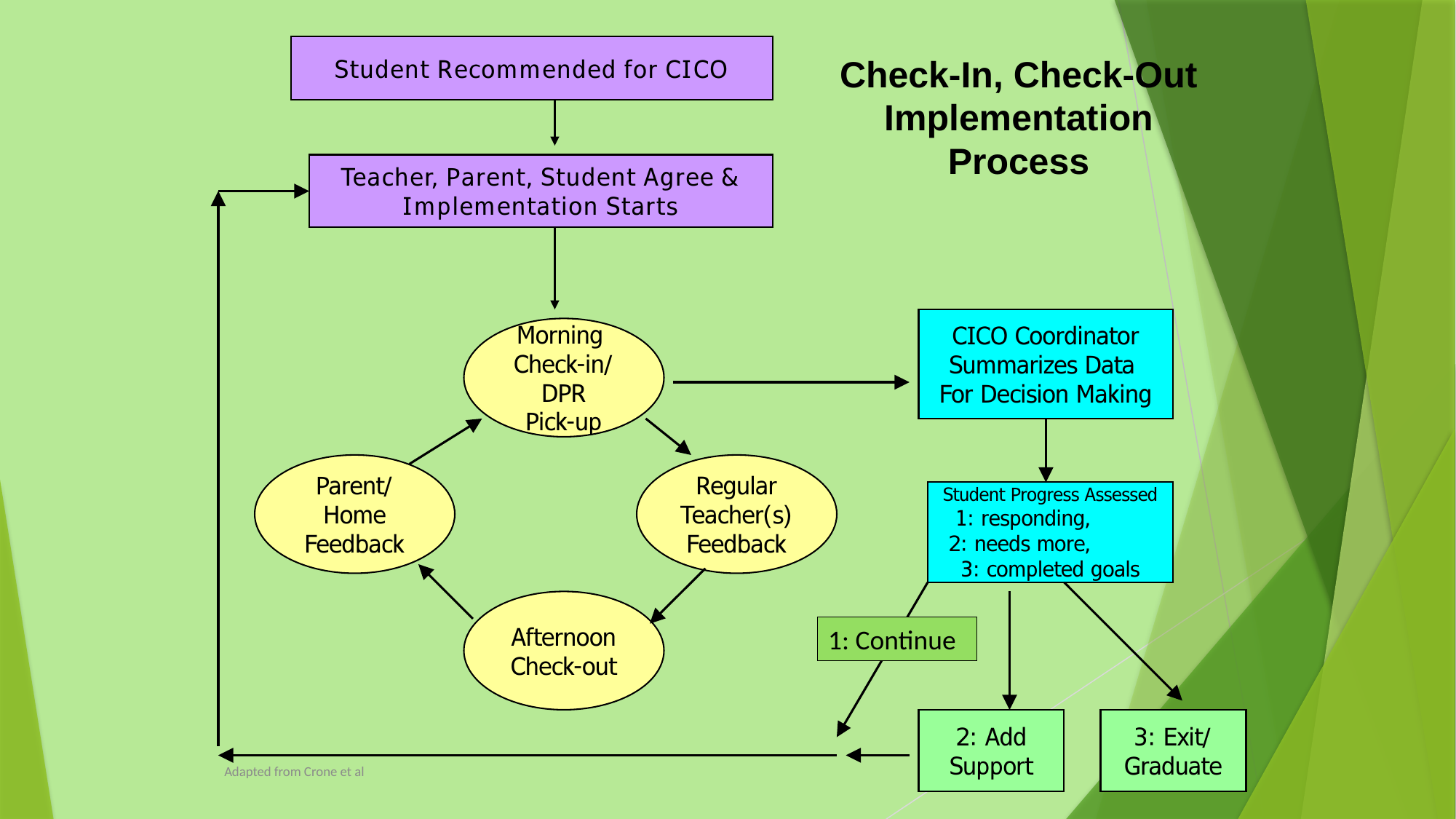

Student Recommended for CICO
Check-In, Check-Out Implementation Process

Teacher, Parent, Student Agree & Implementation Starts

CICO Coordinator
Summarizes Data
For Decision Making
Morning
Check-in/DPR
Pick-up
Parent/ Home
Feedback
Regular Teacher(s)
Feedback
Student Progress Assessed
 1: responding,          2: needs more,          3: completed goals
Afternoon
Check-out
1: Continue
2: Add Support
3: Exit/ Graduate
Adapted from Crone et al
8